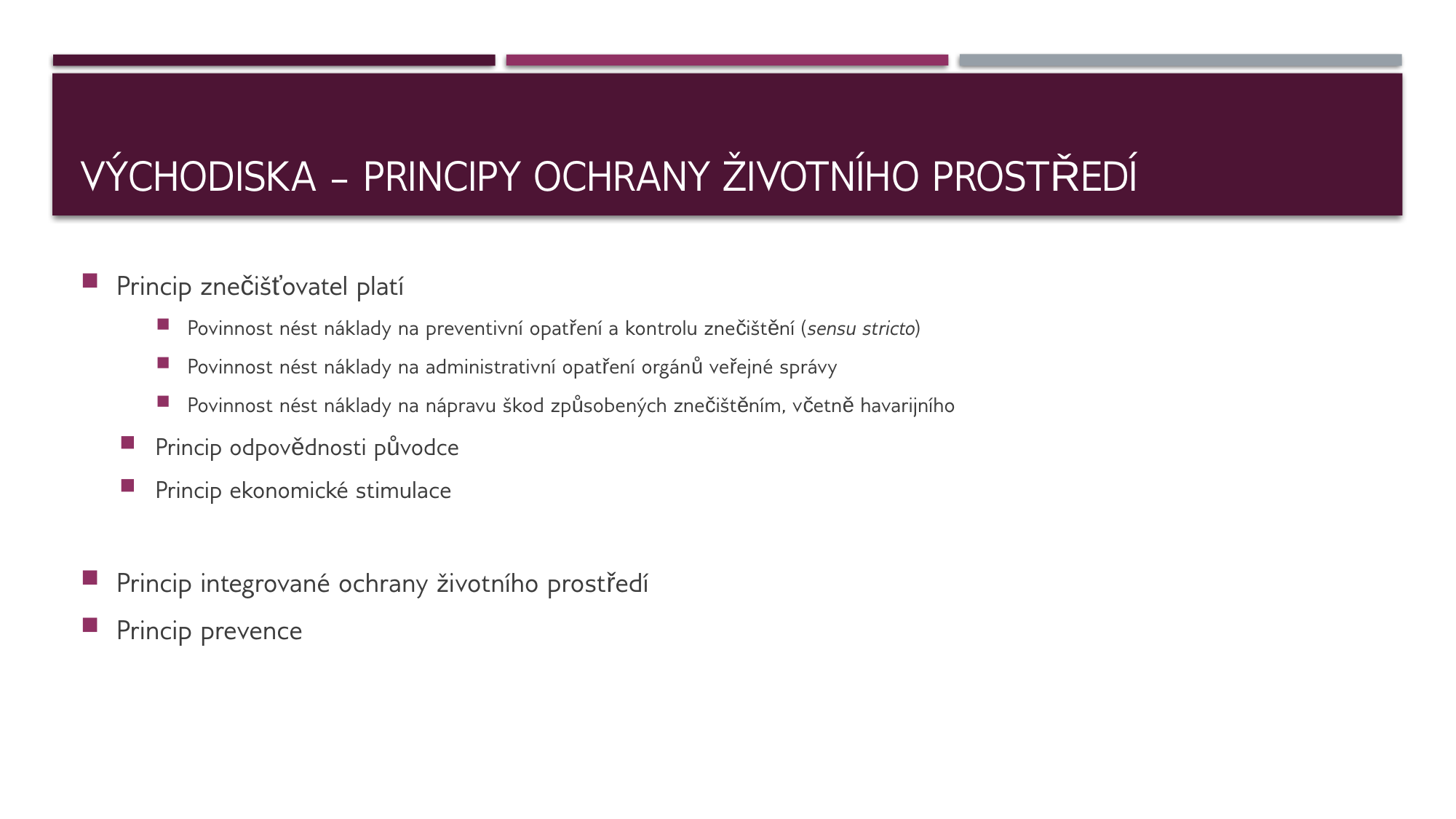

# Východiska – principy ochrany životního prostředí
Princip znečišťovatel platí
Povinnost nést náklady na preventivní opatření a kontrolu znečištění (sensu stricto)
Povinnost nést náklady na administrativní opatření orgánů veřejné správy
Povinnost nést náklady na nápravu škod způsobených znečištěním, včetně havarijního
Princip odpovědnosti původce
Princip ekonomické stimulace

Princip integrované ochrany životního prostředí
Princip prevence